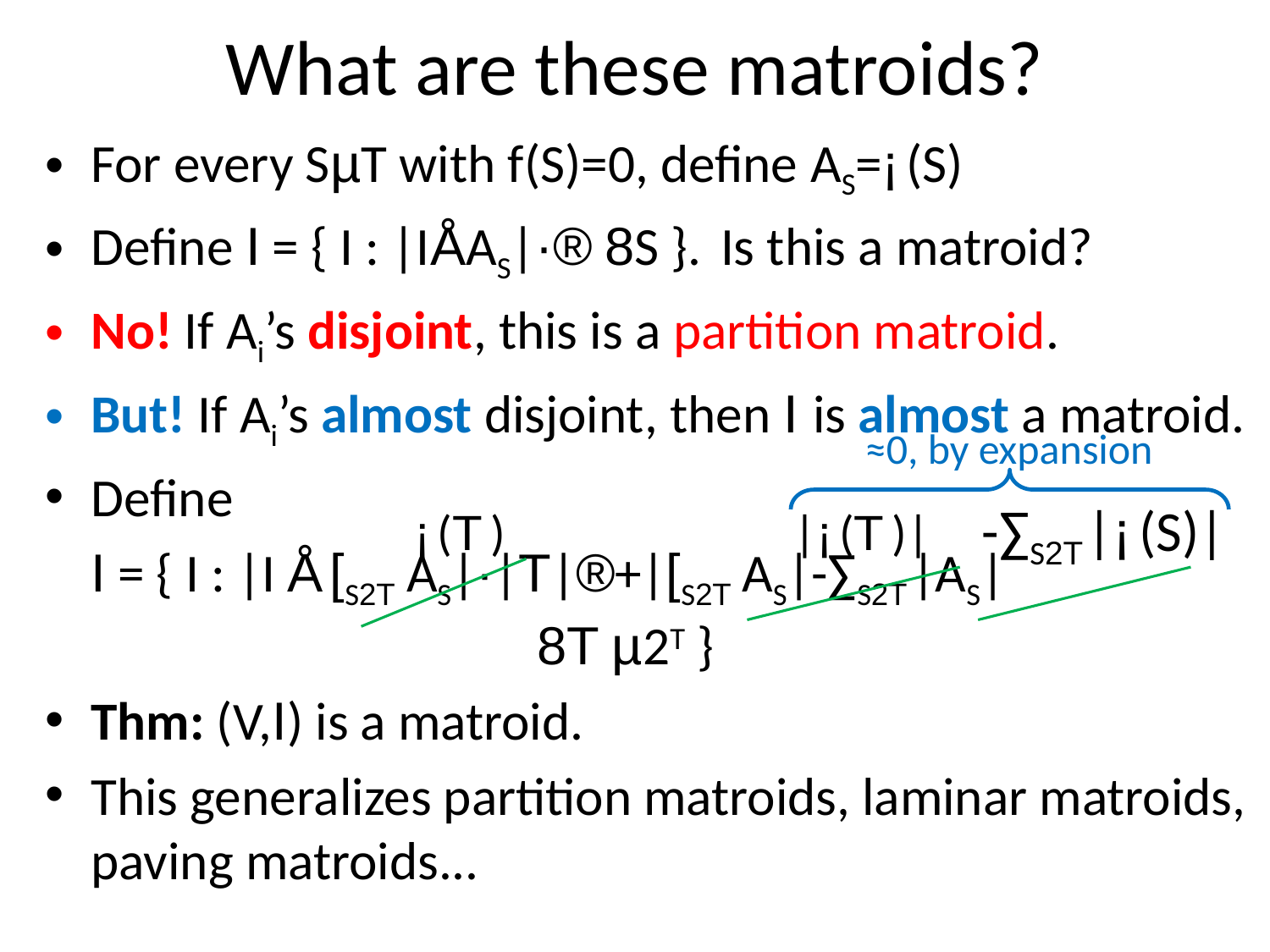

# What are these matroids?
For every SµT with f(S)=0, define AS=¡ (S)
Define I = { I : |IÅAS|·® 8S }.  Is this a matroid?
No! If Ai’s disjoint, this is a partition matroid.
But! If Ai’s almost disjoint, then I is almost a matroid.
Define
	I = { I : |I Å [S2T  AS|·|T|®+|[S2T  AS|-∑S2T |AS|
				                                     8T µ2T }
Thm: (V,I) is a matroid.
This generalizes partition matroids, laminar matroids, paving matroids...

≈0, by expansion
-∑S2T |¡ (S)|
¡ (T )
|¡ (T )|